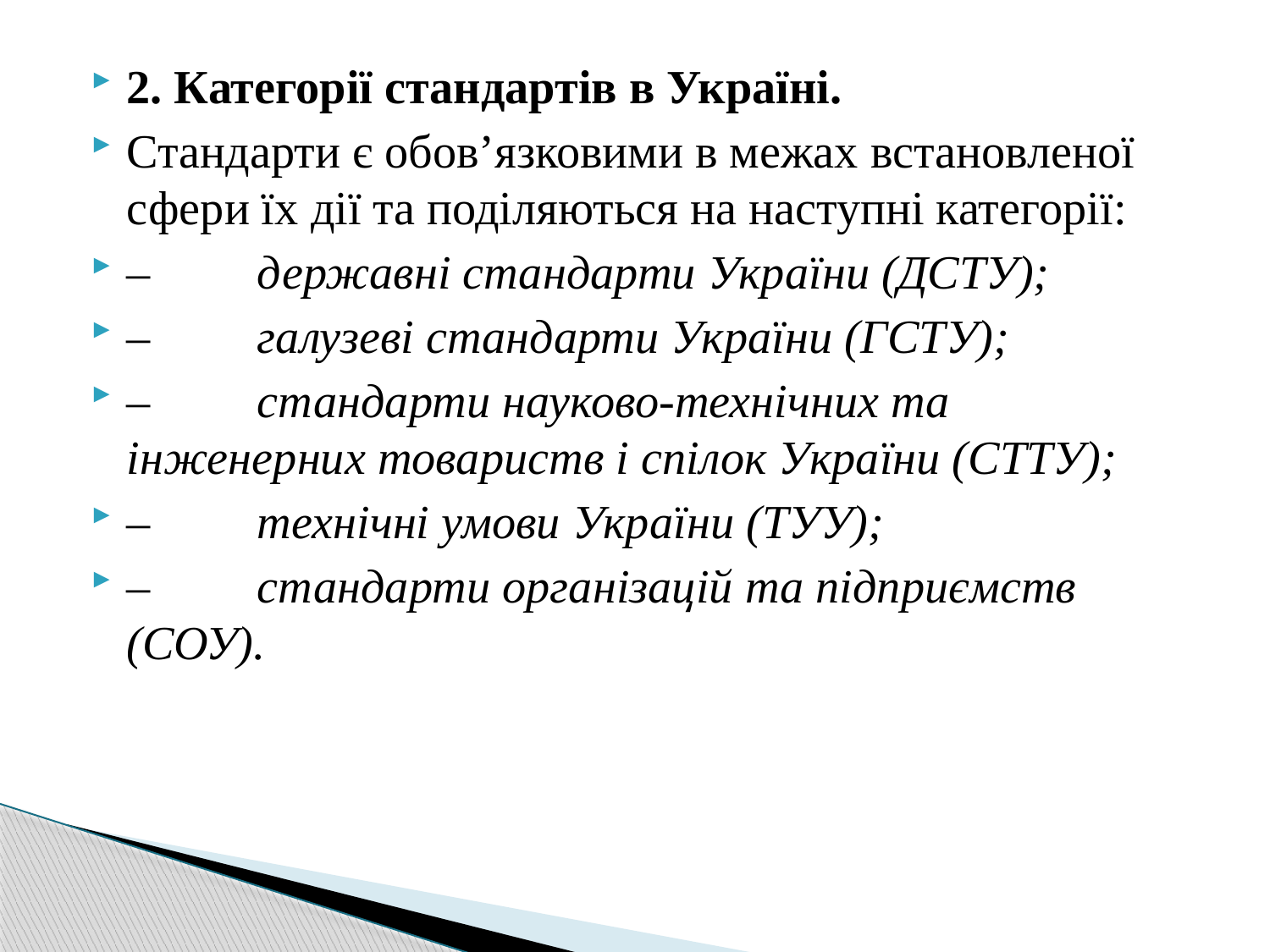

2. Категорії стандартів в Україні.
Стандарти є обов’язковими в межах встановленої сфери їх дії та поділяються на наступні категорії:
–         державні стандарти України (ДСТУ);
–         галузеві стандарти України (ГСТУ);
–         стандарти науково-технічних та інженерних товариств і спілок України (СТТУ);
–         технічні умови України (ТУУ);
–         стандарти організацій та підприємств (СОУ).